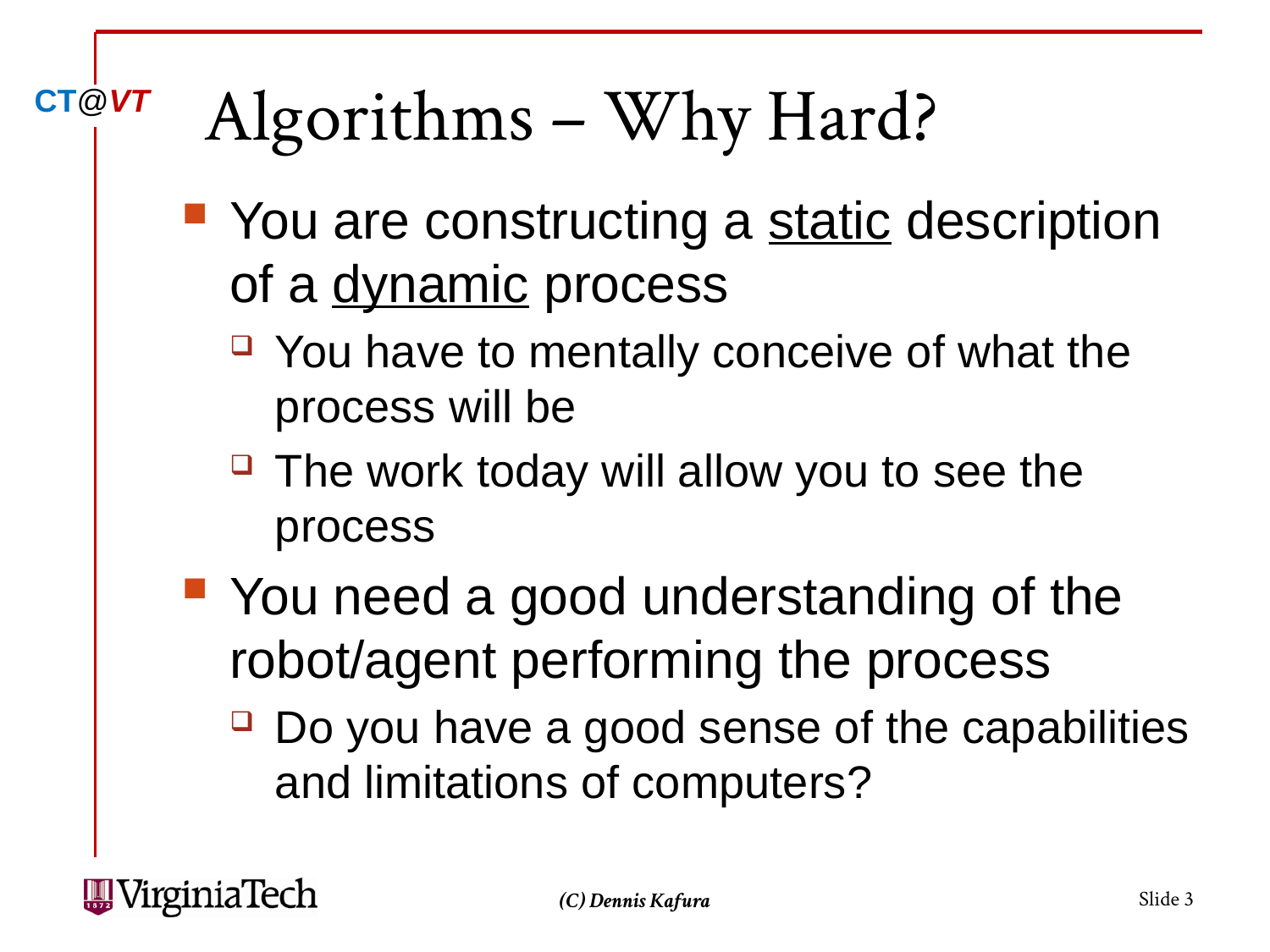

# Algorithms – Why Hard?
You are constructing a static description of a dynamic process
You have to mentally conceive of what the process will be
The work today will allow you to see the process
You need a good understanding of the robot/agent performing the process
Do you have a good sense of the capabilities and limitations of computers?
 Slide 3
(C) Dennis Kafura